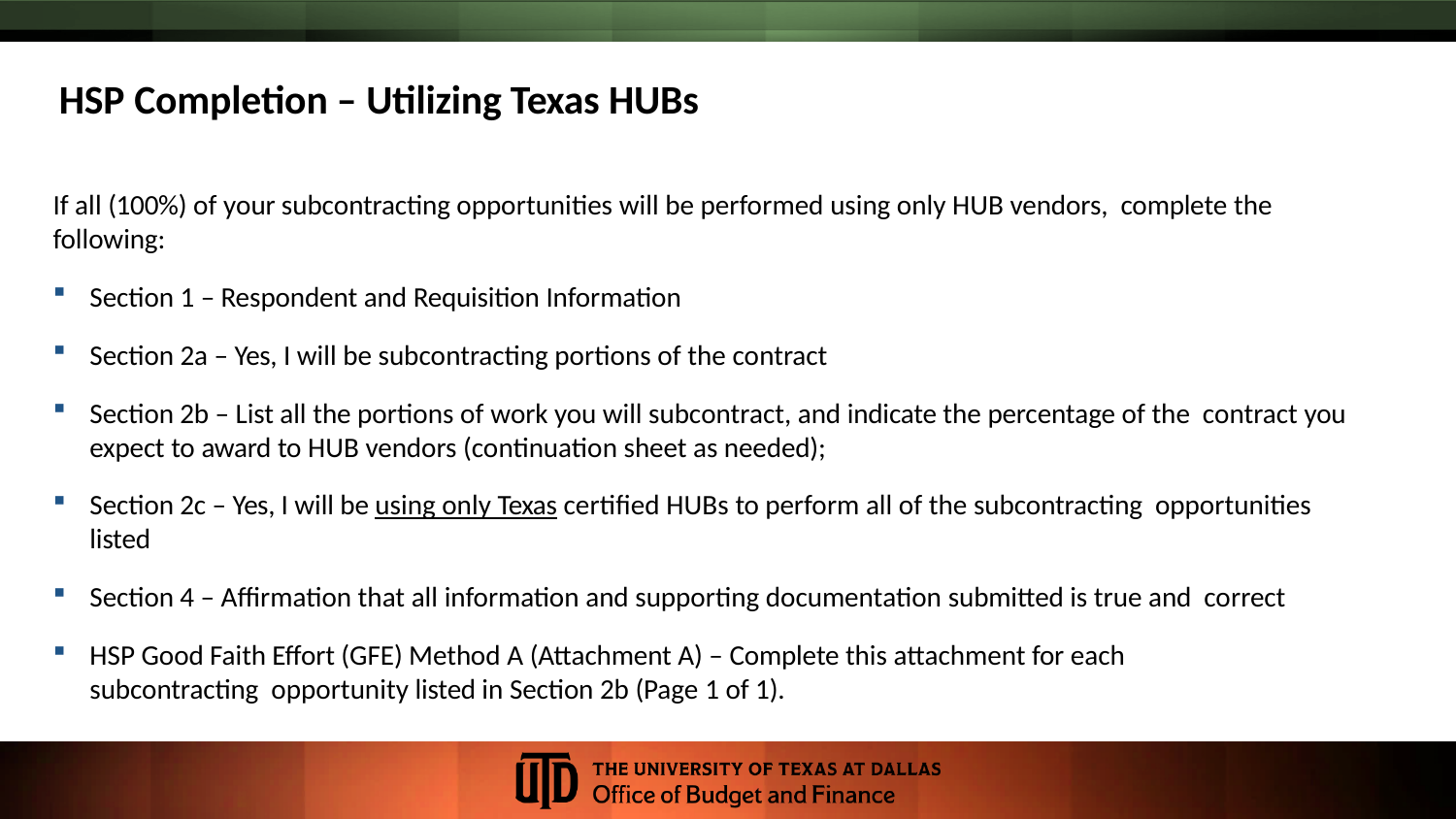

HSP Completion – Utilizing Texas HUBs
If all (100%) of your subcontracting opportunities will be performed using only HUB vendors,  complete the following:
Section 1 – Respondent and Requisition Information
Section 2a – Yes, I will be subcontracting portions of the contract
Section 2b – List all the portions of work you will subcontract, and indicate the percentage of the  contract you expect to award to HUB vendors (continuation sheet as needed);
Section 2c – Yes, I will be using only Texas certified HUBs to perform all of the subcontracting  opportunities listed
Section 4 – Affirmation that all information and supporting documentation submitted is true and  correct
HSP Good Faith Effort (GFE) Method A (Attachment A) – Complete this attachment for each subcontracting  opportunity listed in Section 2b (Page 1 of 1).